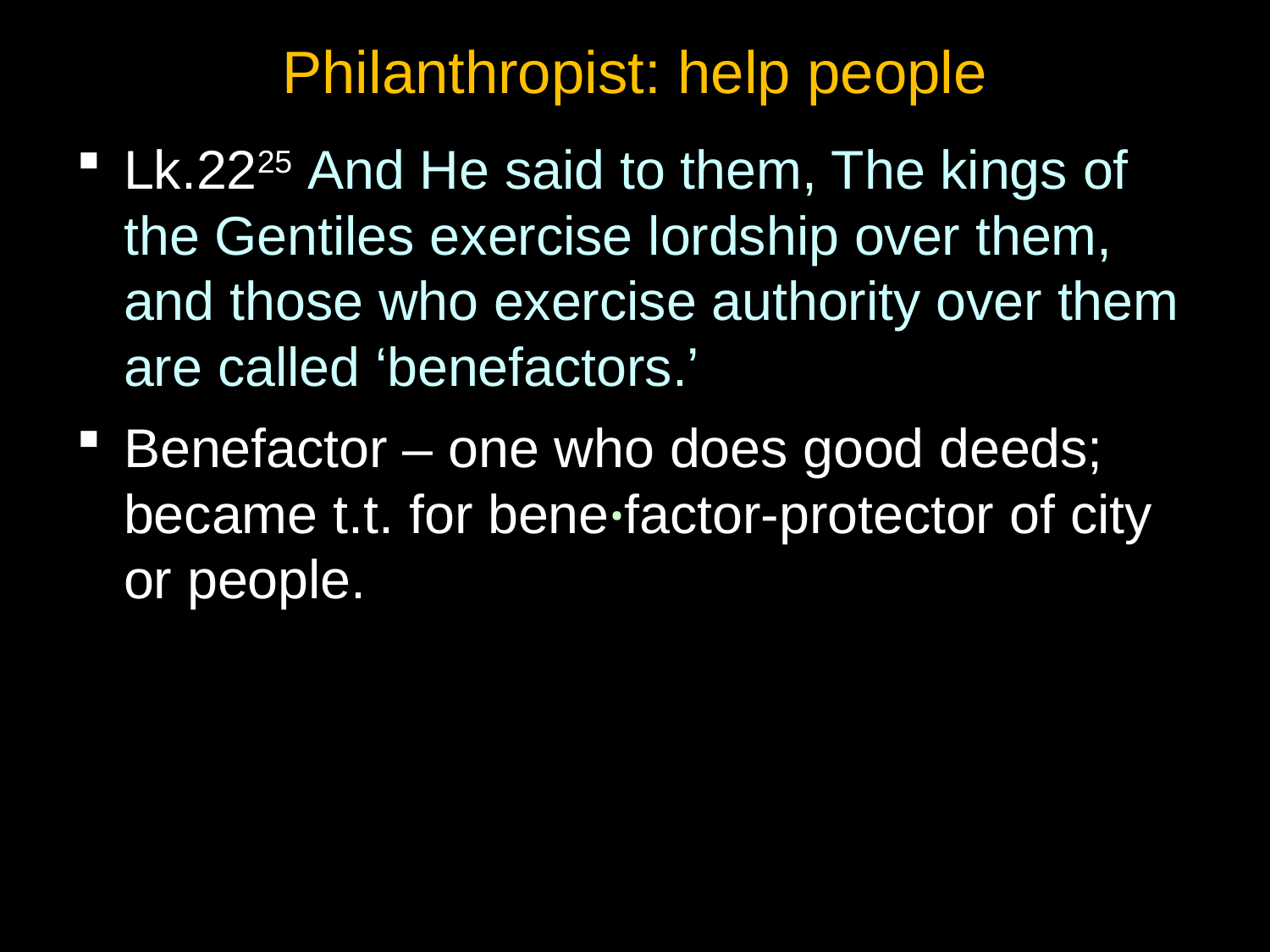

# Philanthropist: help people
Lk.2225 And He said to them, The kings of the Gentiles exercise lordship over them, and those who exercise authority over them are called ‘benefactors.’
Benefactor – one who does good deeds; became t.t. for beneꞏfactor-protector of city or people.